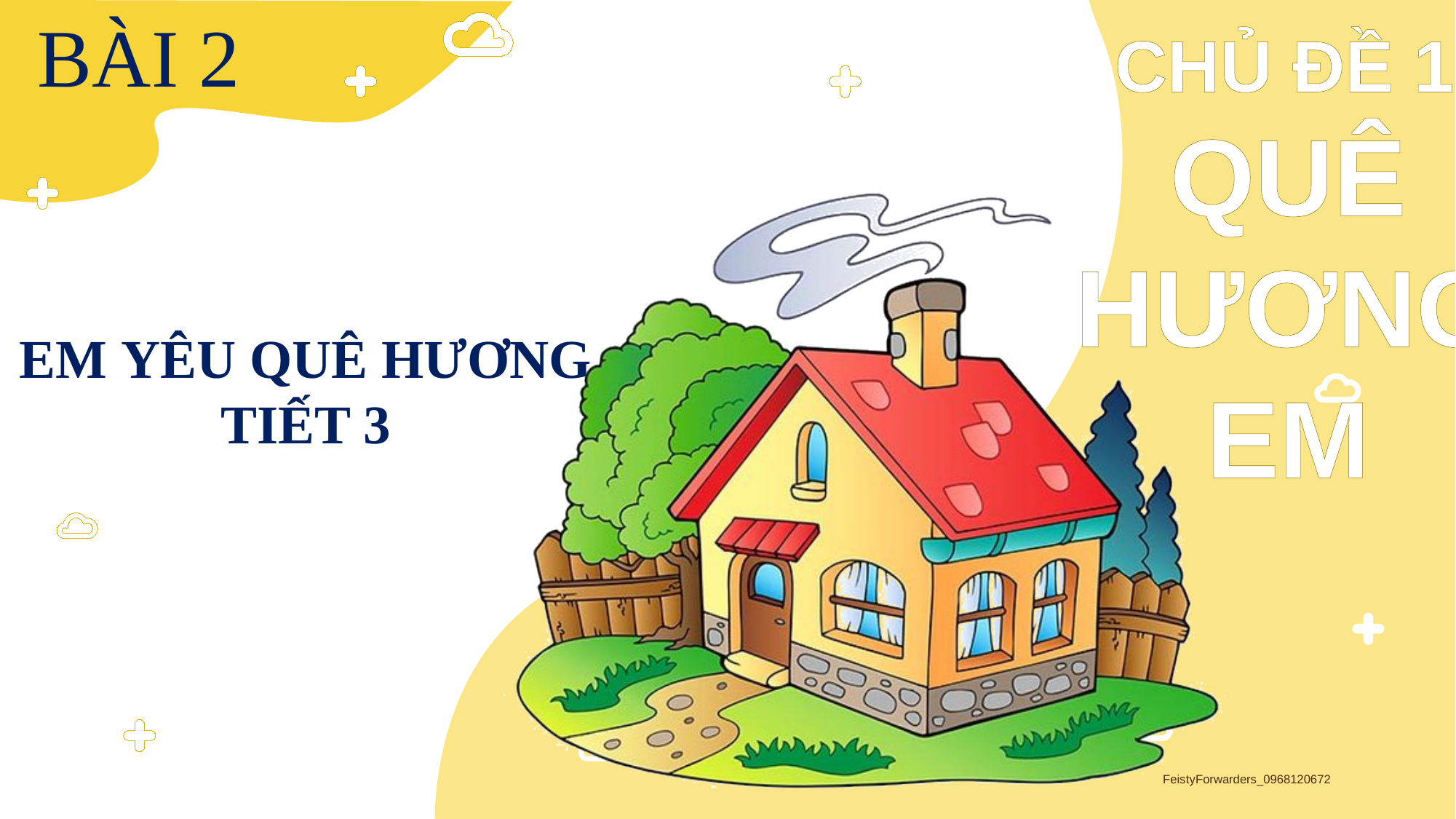

BÀI 2
EM YÊU QUÊ HƯƠNG
TIẾT 3